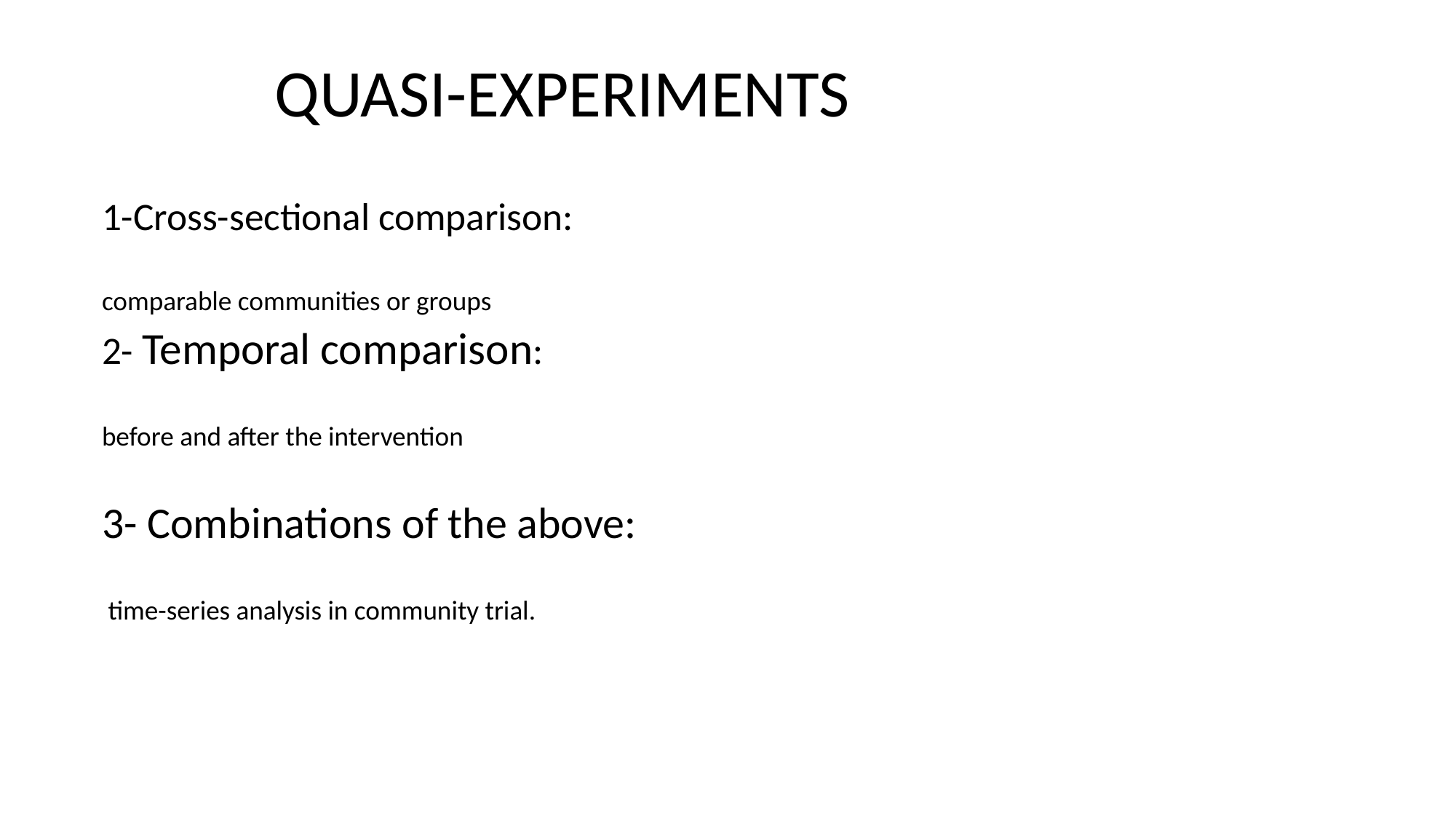

# QUASI-EXPERIMENTS
1-Cross-sectional comparison:

comparable communities or groups
2- Temporal comparison:

before and after the intervention

3- Combinations of the above:

 time-series analysis in community trial.